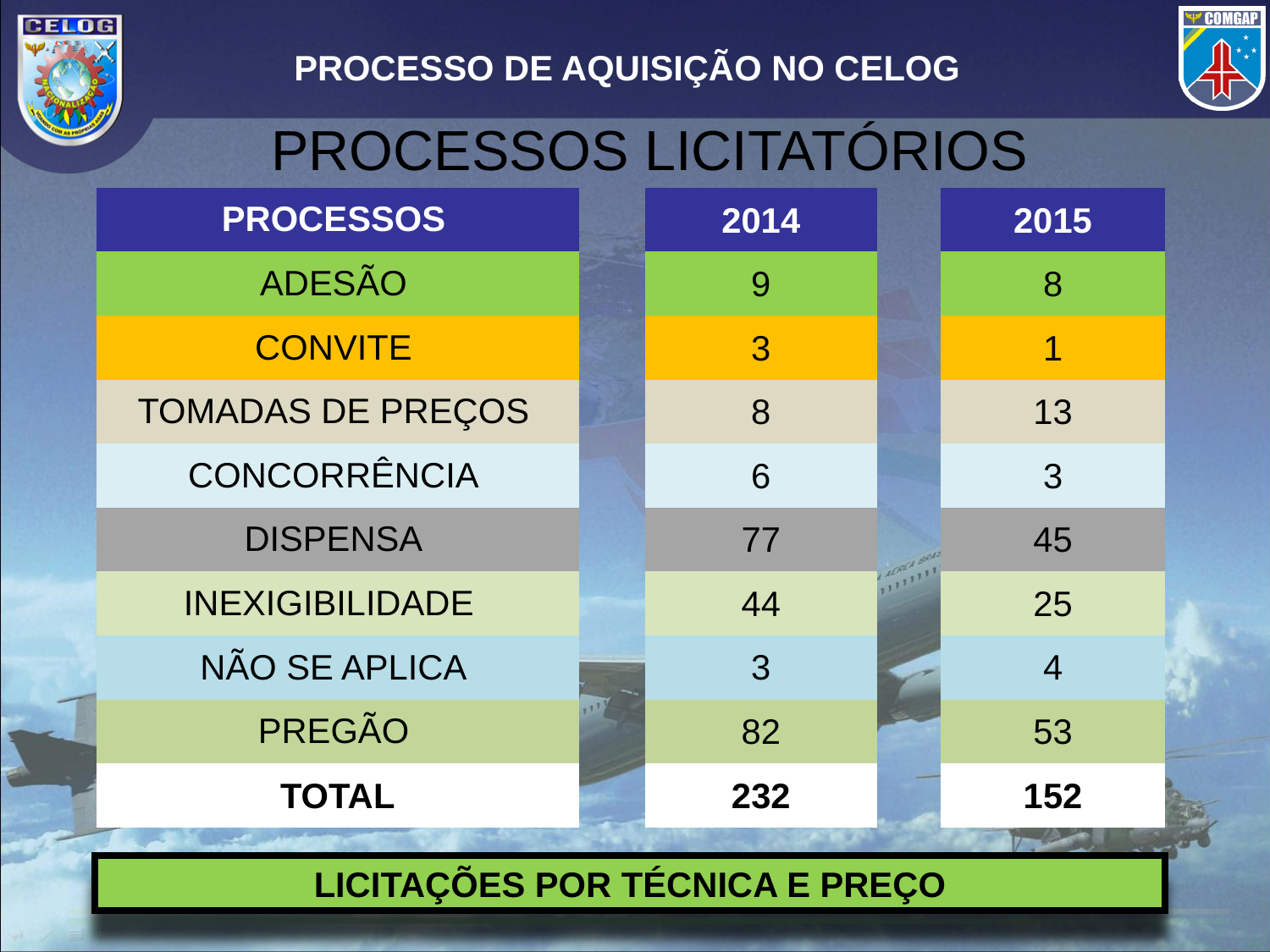

# PROCESSO DE AQUISIÇÃO NO CELOG
PROCESSOS LICITATÓRIOS
| PROCESSOS |
| --- |
| ADESÃO |
| CONVITE |
| TOMADAS DE PREÇOS |
| CONCORRÊNCIA |
| DISPENSA |
| INEXIGIBILIDADE |
| NÃO SE APLICA |
| PREGÃO |
| TOTAL |
| 2014 |
| --- |
| 9 |
| 3 |
| 8 |
| 6 |
| 77 |
| 44 |
| 3 |
| 82 |
| 232 |
| 2015 |
| --- |
| 8 |
| 1 |
| 13 |
| 3 |
| 45 |
| 25 |
| 4 |
| 53 |
| 152 |
LICITAÇÕES POR TÉCNICA E PREÇO